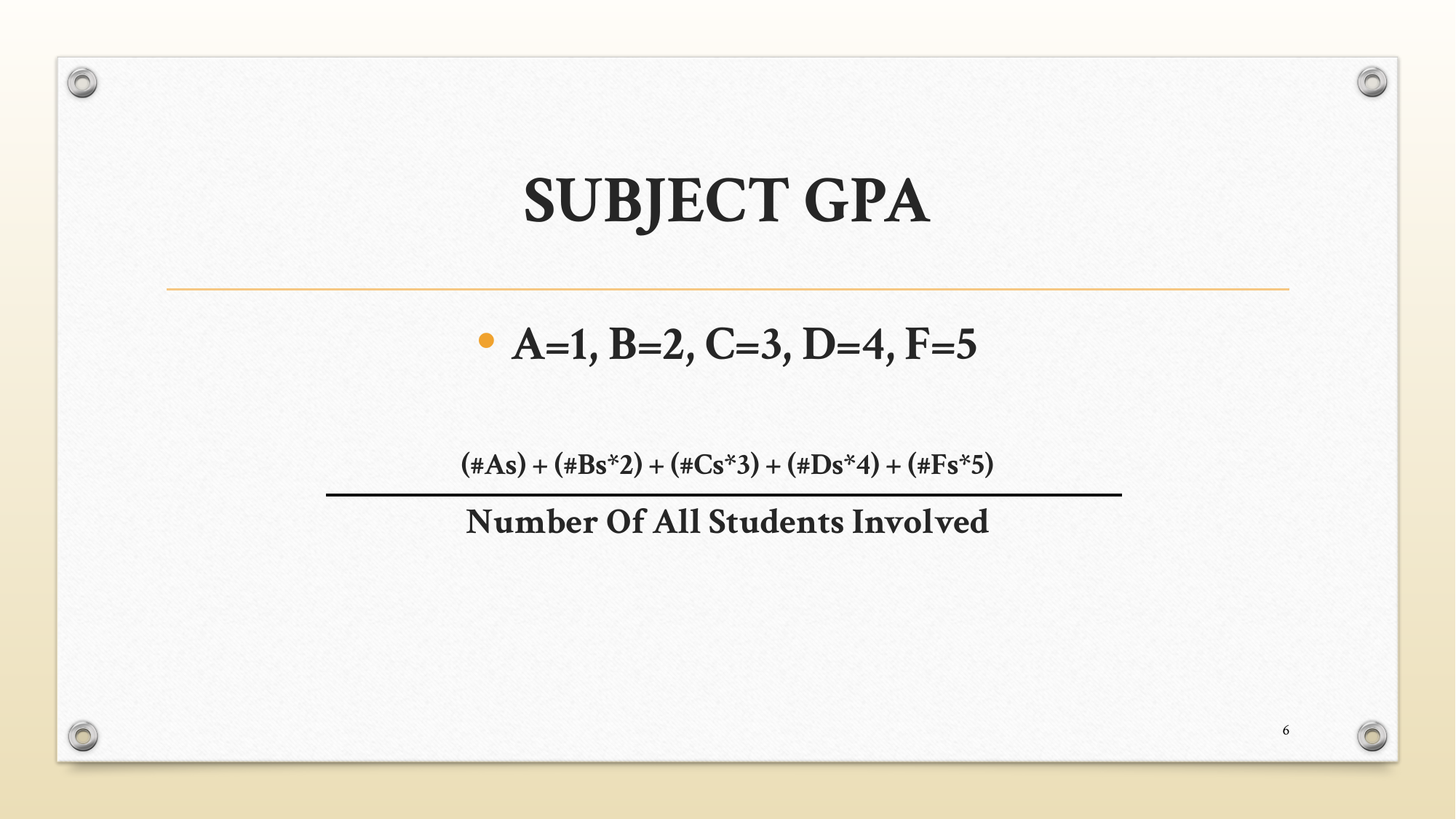

# SUBJECT GPA
A=1, B=2, C=3, D=4, F=5

(#As) + (#Bs*2) + (#Cs*3) + (#Ds*4) + (#Fs*5)
Number Of All Students Involved

6